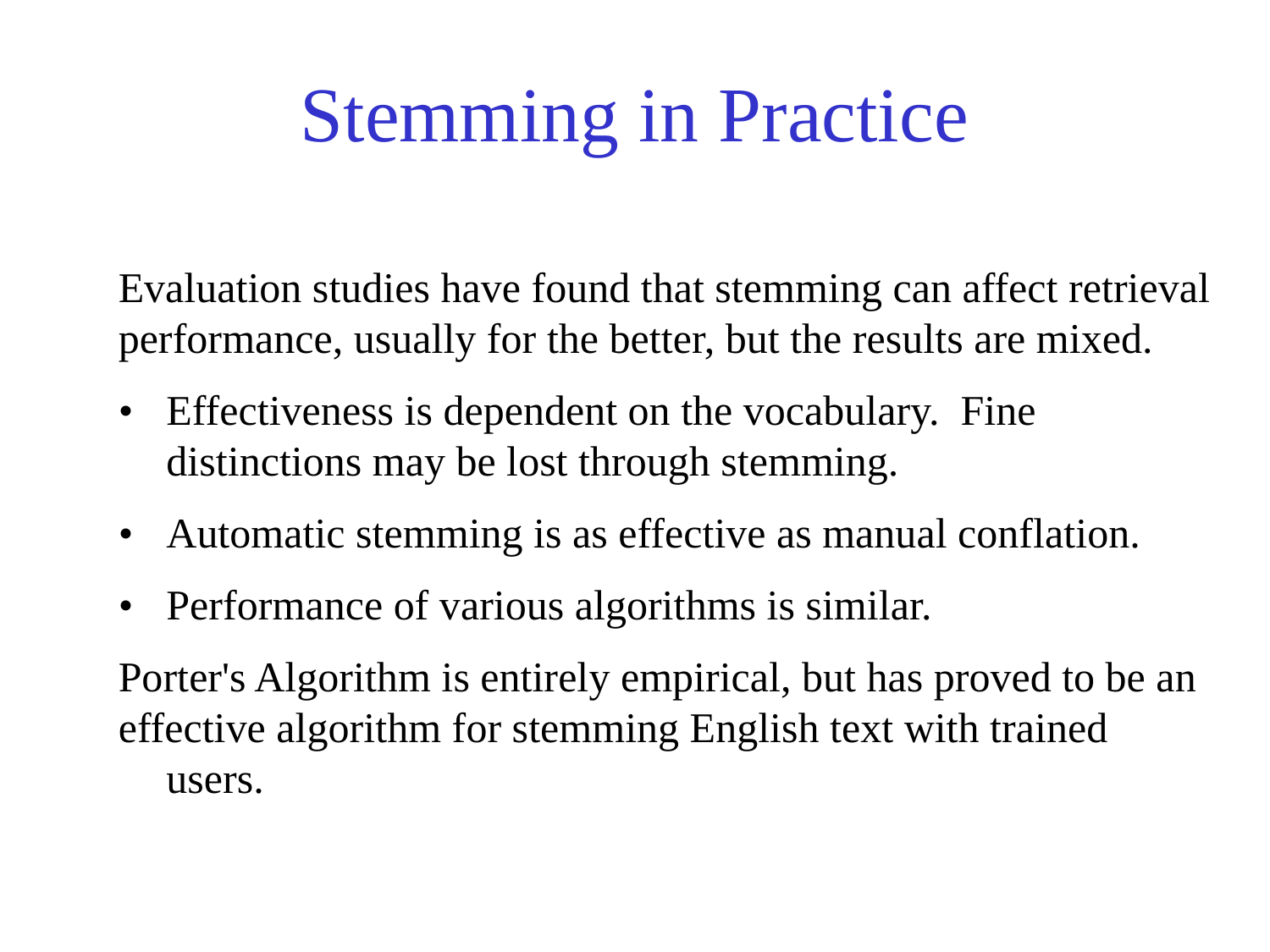

# Stemming in Practice
Evaluation studies have found that stemming can affect retrieval
performance, usually for the better, but the results are mixed.
•	Effectiveness is dependent on the vocabulary.  Fine distinctions may be lost through stemming.
•	Automatic stemming is as effective as manual conflation.
•	Performance of various algorithms is similar.
Porter's Algorithm is entirely empirical, but has proved to be an
effective algorithm for stemming English text with trained users.